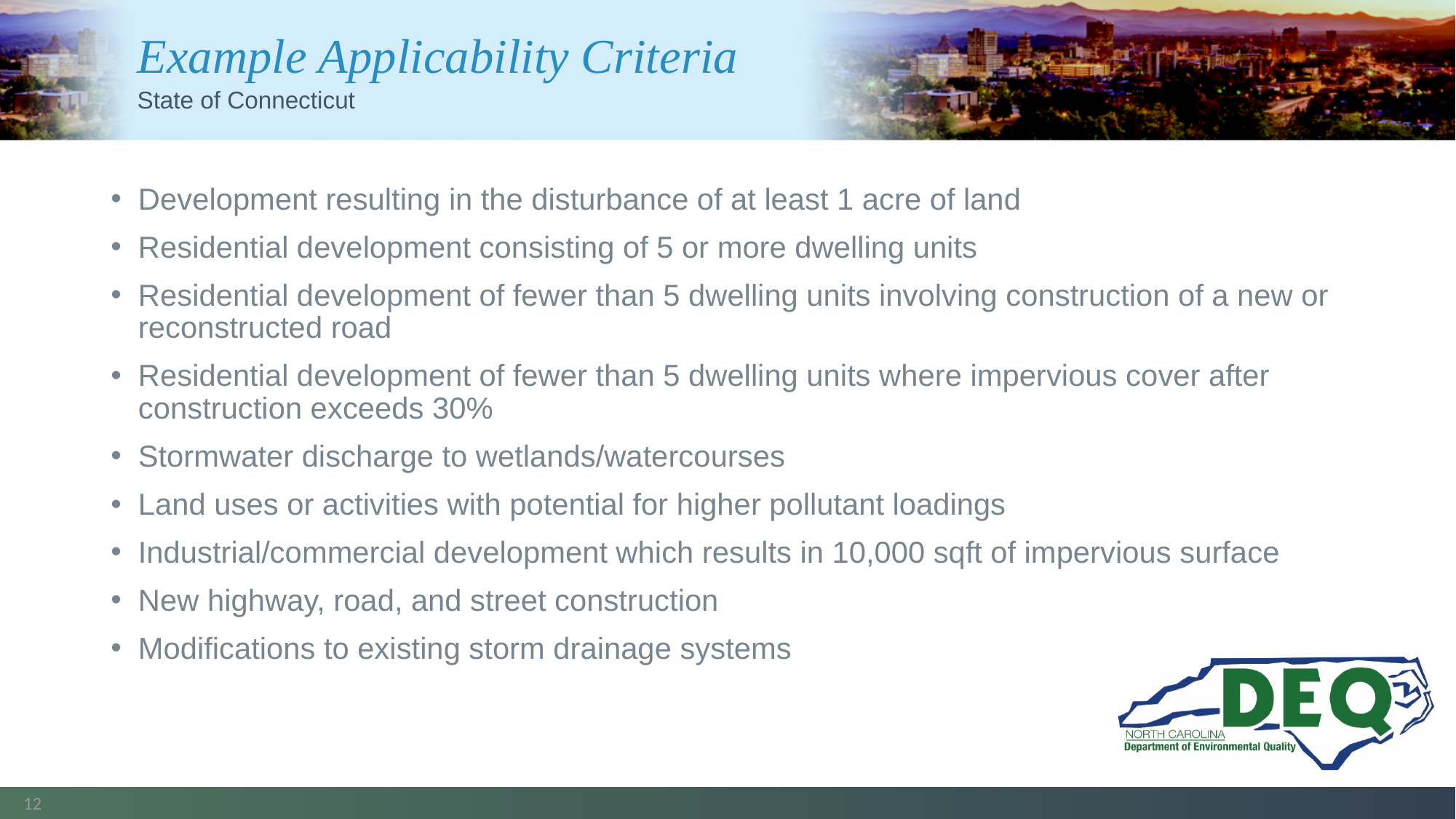

# Example Applicability Criteria
State of Connecticut
Development resulting in the disturbance of at least 1 acre of land
Residential development consisting of 5 or more dwelling units
Residential development of fewer than 5 dwelling units involving construction of a new or reconstructed road
Residential development of fewer than 5 dwelling units where impervious cover after construction exceeds 30%
Stormwater discharge to wetlands/watercourses
Land uses or activities with potential for higher pollutant loadings
Industrial/commercial development which results in 10,000 sqft of impervious surface
New highway, road, and street construction
Modifications to existing storm drainage systems
12